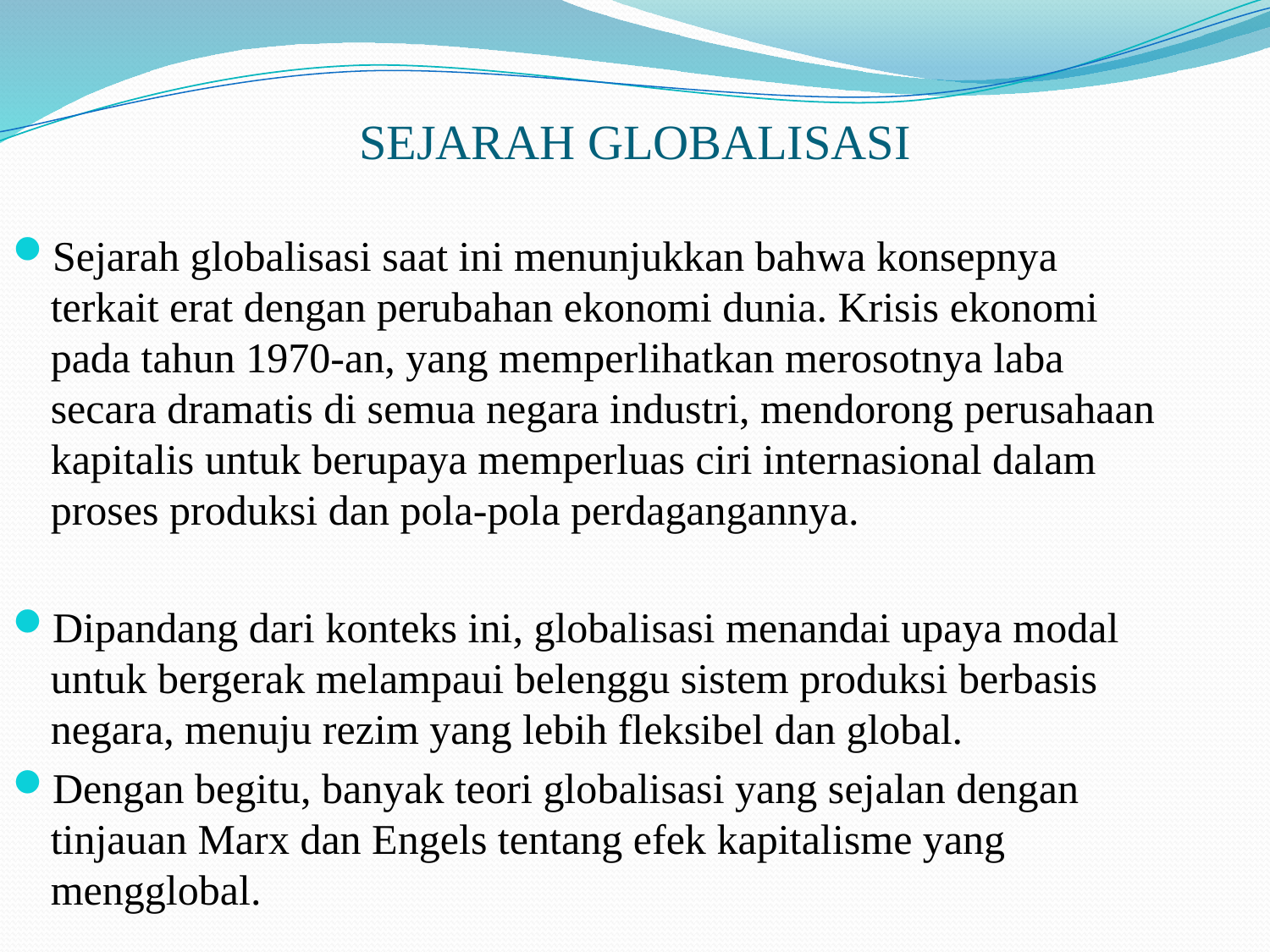

# SEJARAH GLOBALISASI
Sejarah globalisasi saat ini menunjukkan bahwa konsepnya terkait erat dengan perubahan ekonomi dunia. Krisis ekonomi pada tahun 1970-an, yang memperlihatkan merosotnya laba secara dramatis di semua negara industri, mendorong perusahaan kapitalis untuk berupaya memperluas ciri internasional dalam proses produksi dan pola-pola perdagangannya.

Dipandang dari konteks ini, globalisasi menandai upaya modal untuk bergerak melampaui belenggu sistem produksi berbasis negara, menuju rezim yang lebih fleksibel dan global.
Dengan begitu, banyak teori globalisasi yang sejalan dengan tinjauan Marx dan Engels tentang efek kapitalisme yang mengglobal.